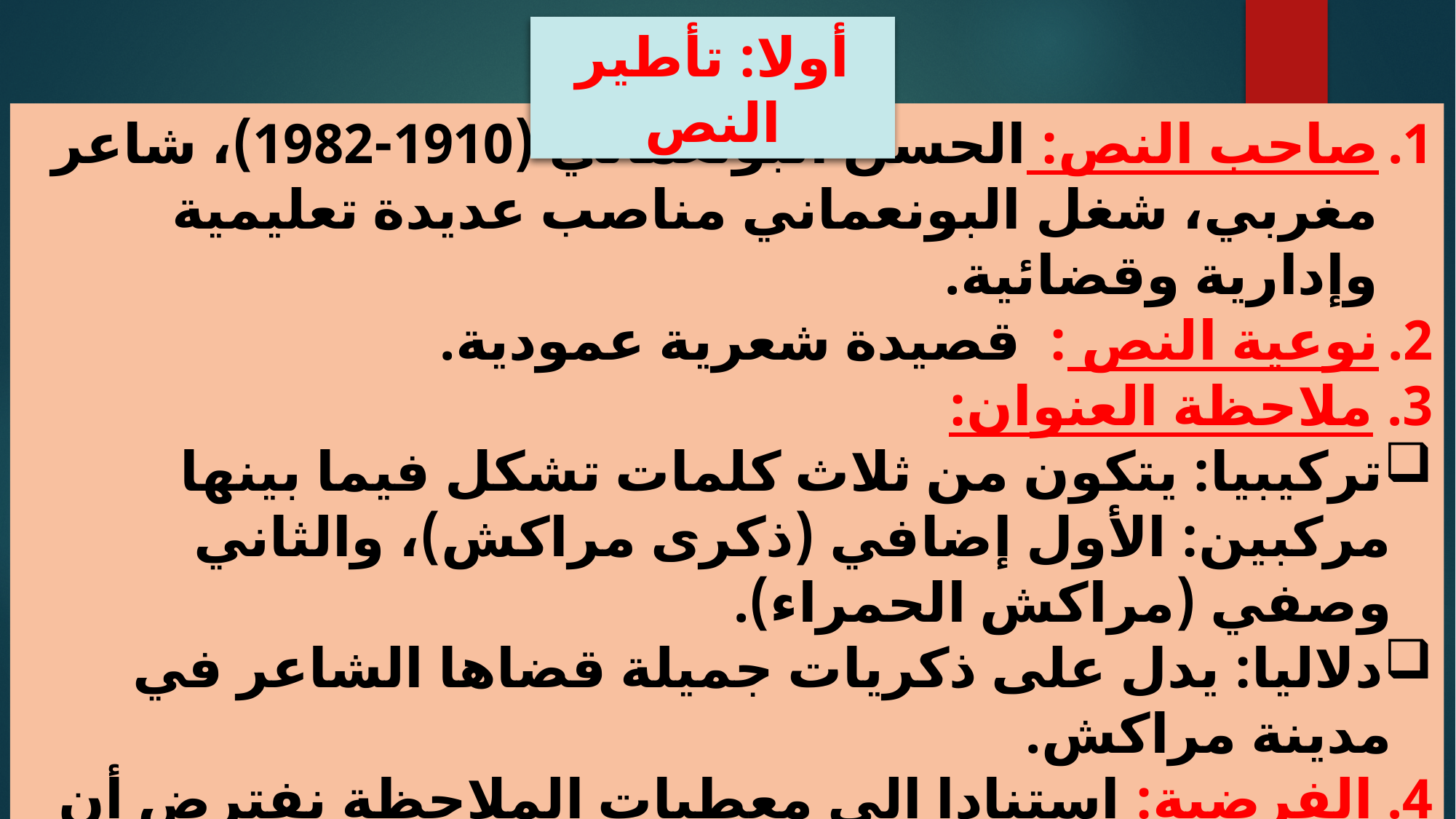

أولا: تأطير النص
صاحب النص: الحسن البونعماني (1910-1982)، شاعر مغربي، شغل البونعماني مناصب عديدة تعليمية وإدارية وقضائية.
نوعية النص :  قصيدة شعرية عمودية.
3. ملاحظة العنوان:
تركيبيا: يتكون من ثلاث كلمات تشكل فيما بينها مركبين: الأول إضافي (ذكرى مراكش)، والثاني وصفي (مراكش الحمراء).
دلاليا: يدل على ذكريات جميلة قضاها الشاعر في مدينة مراكش.
4. الفرضية: استنادا الى معطيات الملاحظة نفترض أن الكاتب يصف المآثر التاريخية لمدينة مراكش، ويتغنى بجمالها.